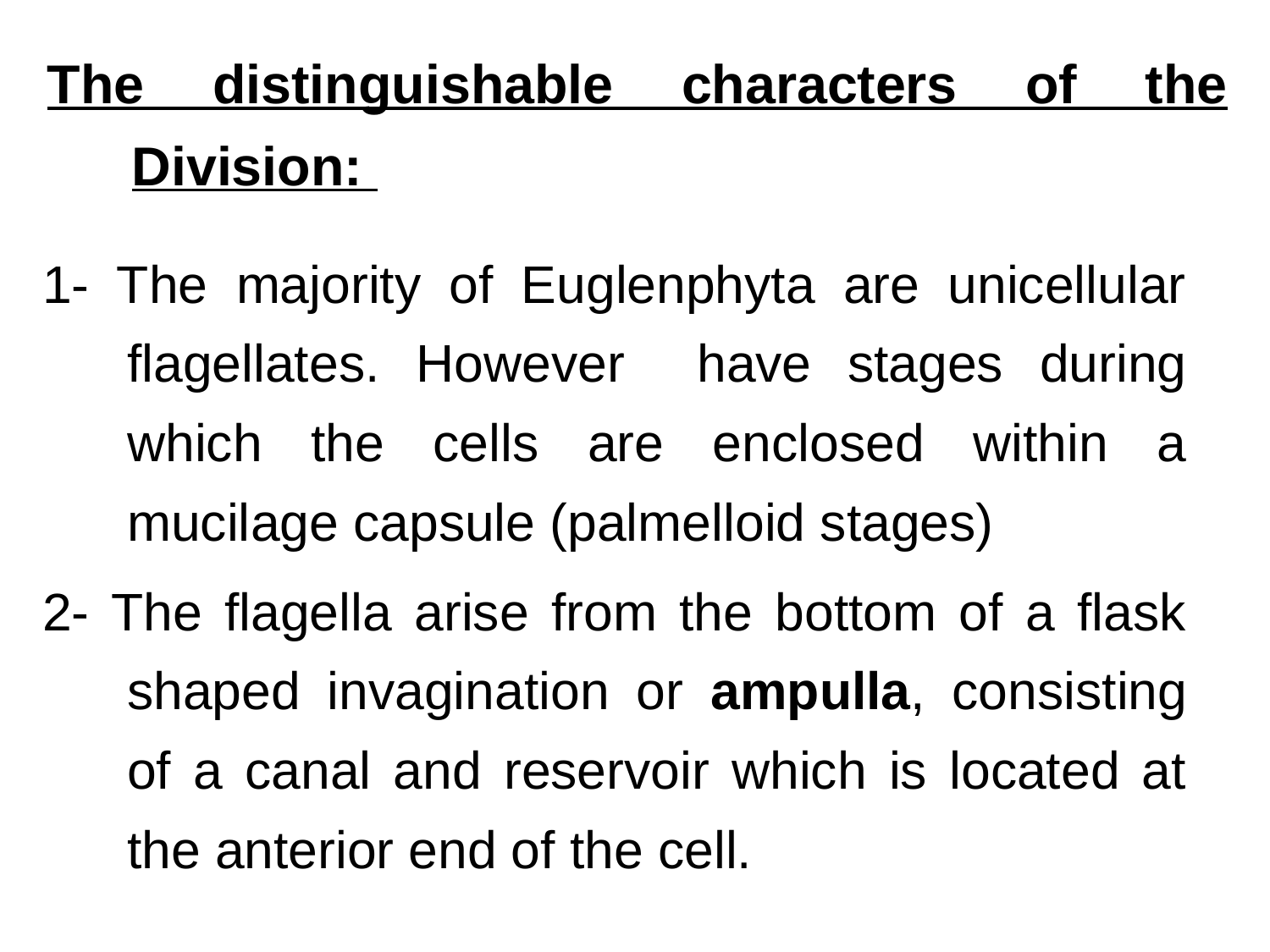

The distinguishable characters of the Division:
1- The majority of Euglenphyta are unicellular flagellates. However  have stages during which the cells are enclosed within a mucilage capsule (palmelloid stages)
2- The flagella arise from the bottom of a flask shaped invagination or ampulla, consisting of a canal and reservoir which is located at the anterior end of the cell.